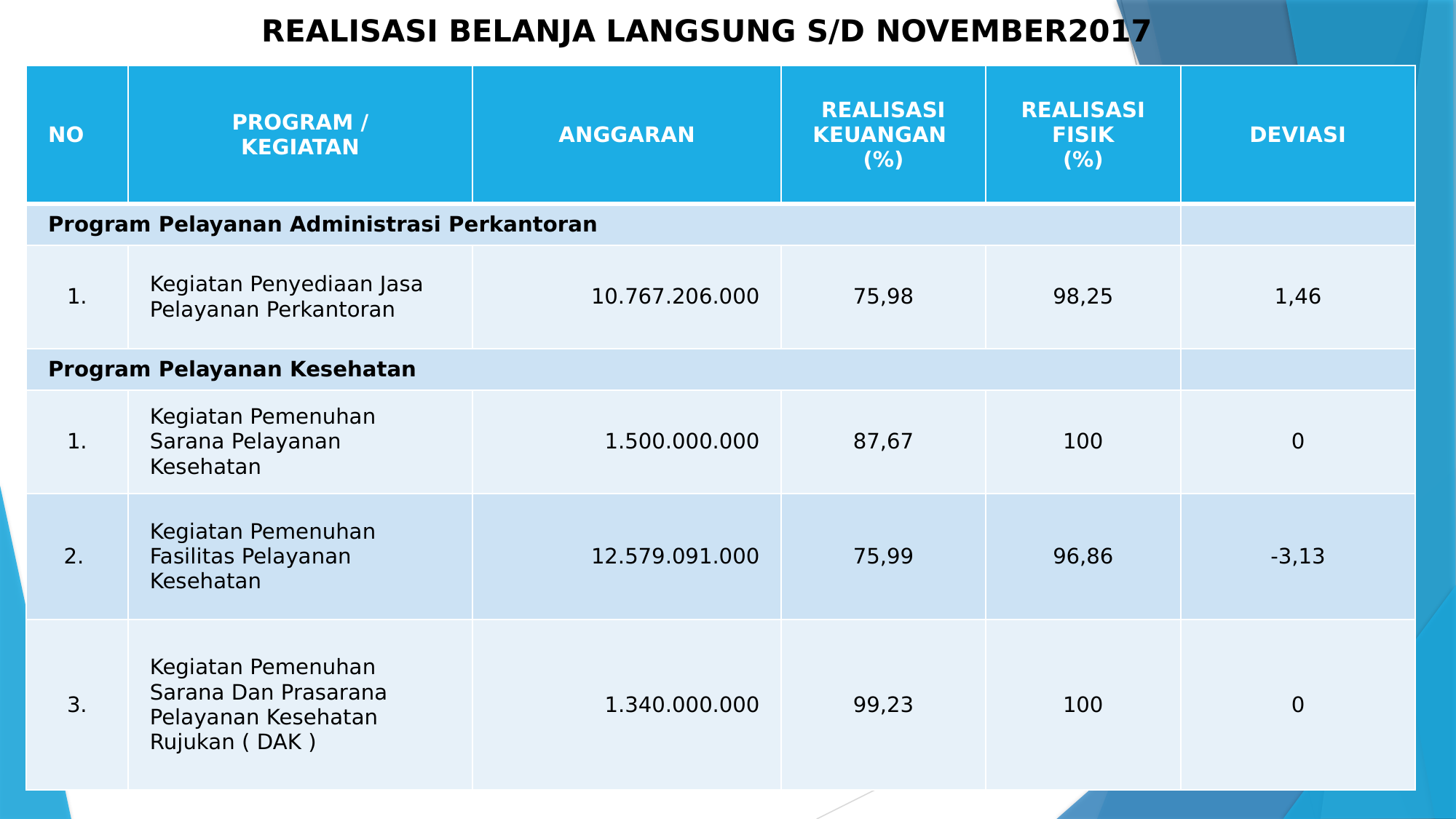

REALISASI BELANJA LANGSUNG S/D NOVEMBER2017
| NO | PROGRAM / KEGIATAN | ANGGARAN | REALISASI KEUANGAN (%) | REALISASI FISIK (%) | DEVIASI |
| --- | --- | --- | --- | --- | --- |
| Program Pelayanan Administrasi Perkantoran |  |  |  |  |  |
| 1. | Kegiatan Penyediaan Jasa Pelayanan Perkantoran | 10.767.206.000 | 75,98 | 98,25 | 1,46 |
| Program Pelayanan Kesehatan |  |  |  |  |  |
| 1. | Kegiatan Pemenuhan Sarana Pelayanan Kesehatan | 1.500.000.000 | 87,67 | 100 | 0 |
| 2. | Kegiatan Pemenuhan Fasilitas Pelayanan Kesehatan | 12.579.091.000 | 75,99 | 96,86 | -3,13 |
| 3. | Kegiatan Pemenuhan Sarana Dan Prasarana Pelayanan Kesehatan Rujukan ( DAK ) | 1.340.000.000 | 99,23 | 100 | 0 |
2